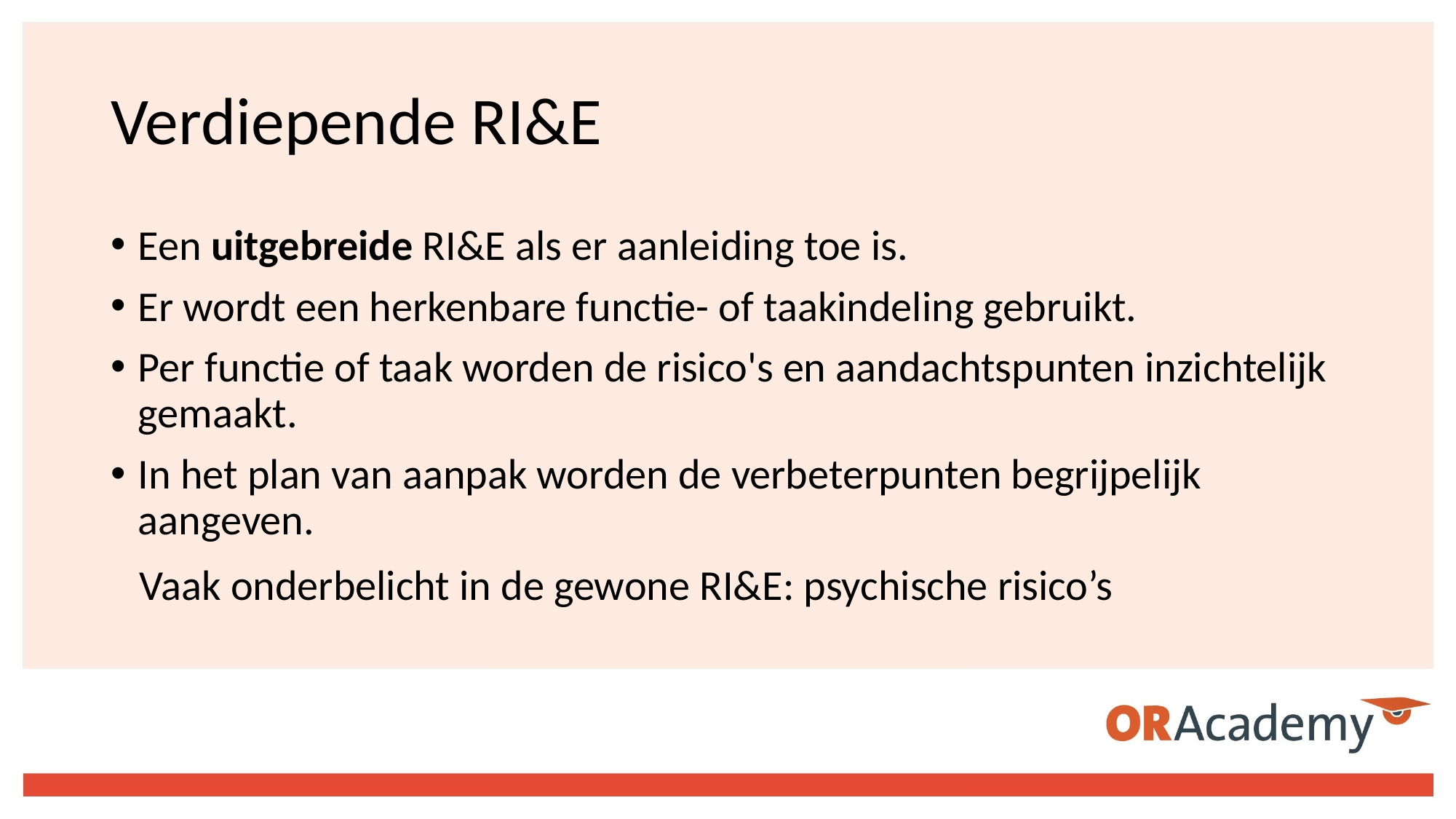

# Verdiepende RI&E
Een uitgebreide RI&E als er aanleiding toe is.
Er wordt een herkenbare functie- of taakindeling gebruikt.
Per functie of taak worden de risico's en aandachtspunten inzichtelijk gemaakt.
In het plan van aanpak worden de verbeterpunten begrijpelijk aangeven.
Vaak onderbelicht in de gewone RI&E: psychische risico’s